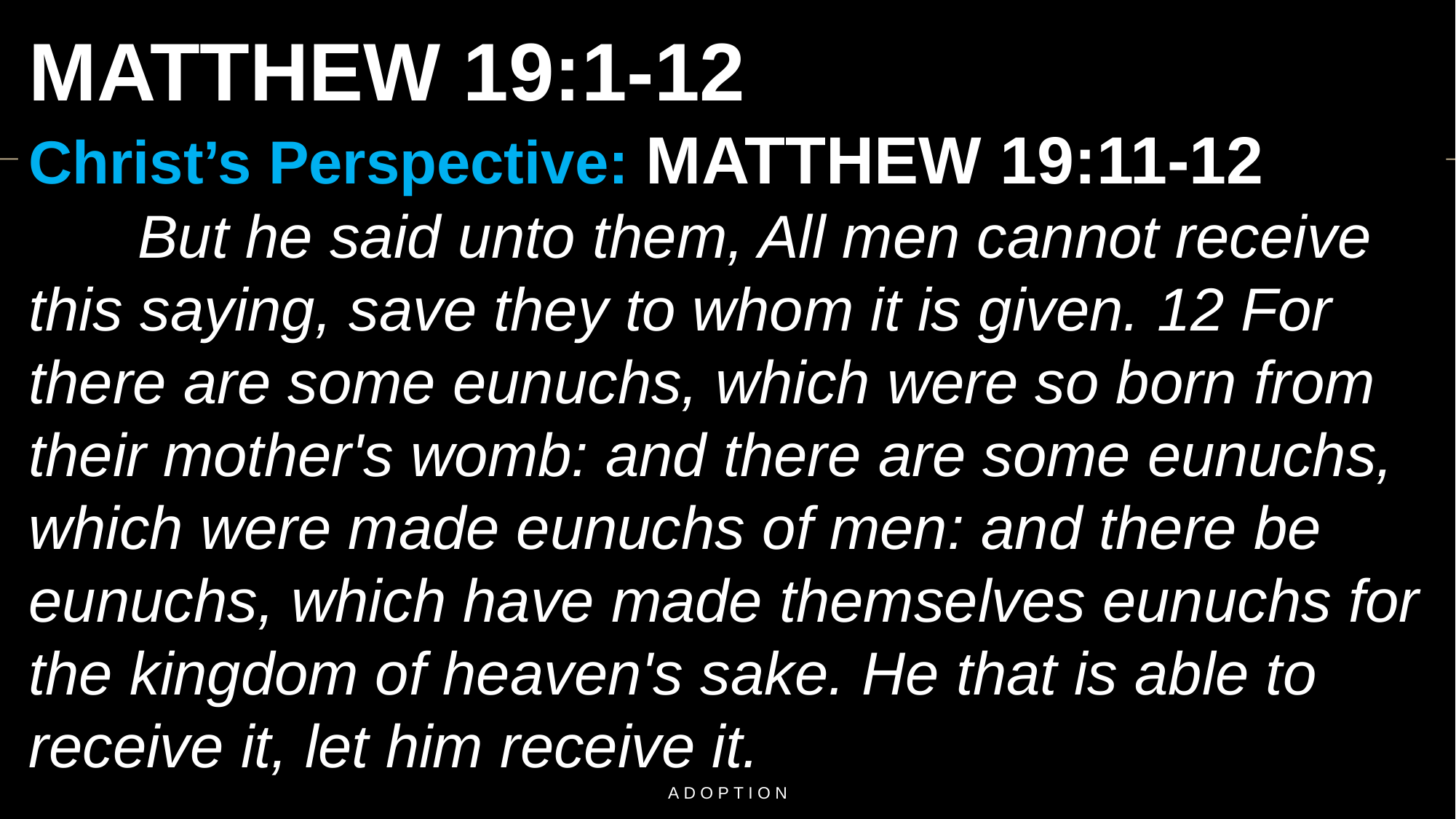

MATTHEW 19:1-12
Christ’s Perspective: MATTHEW 19:11-12
	But he said unto them, All men cannot receive this saying, save they to whom it is given. 12 For there are some eunuchs, which were so born from their mother's womb: and there are some eunuchs, which were made eunuchs of men: and there be eunuchs, which have made themselves eunuchs for the kingdom of heaven's sake. He that is able to receive it, let him receive it.
09/17/2025
37
Adoption